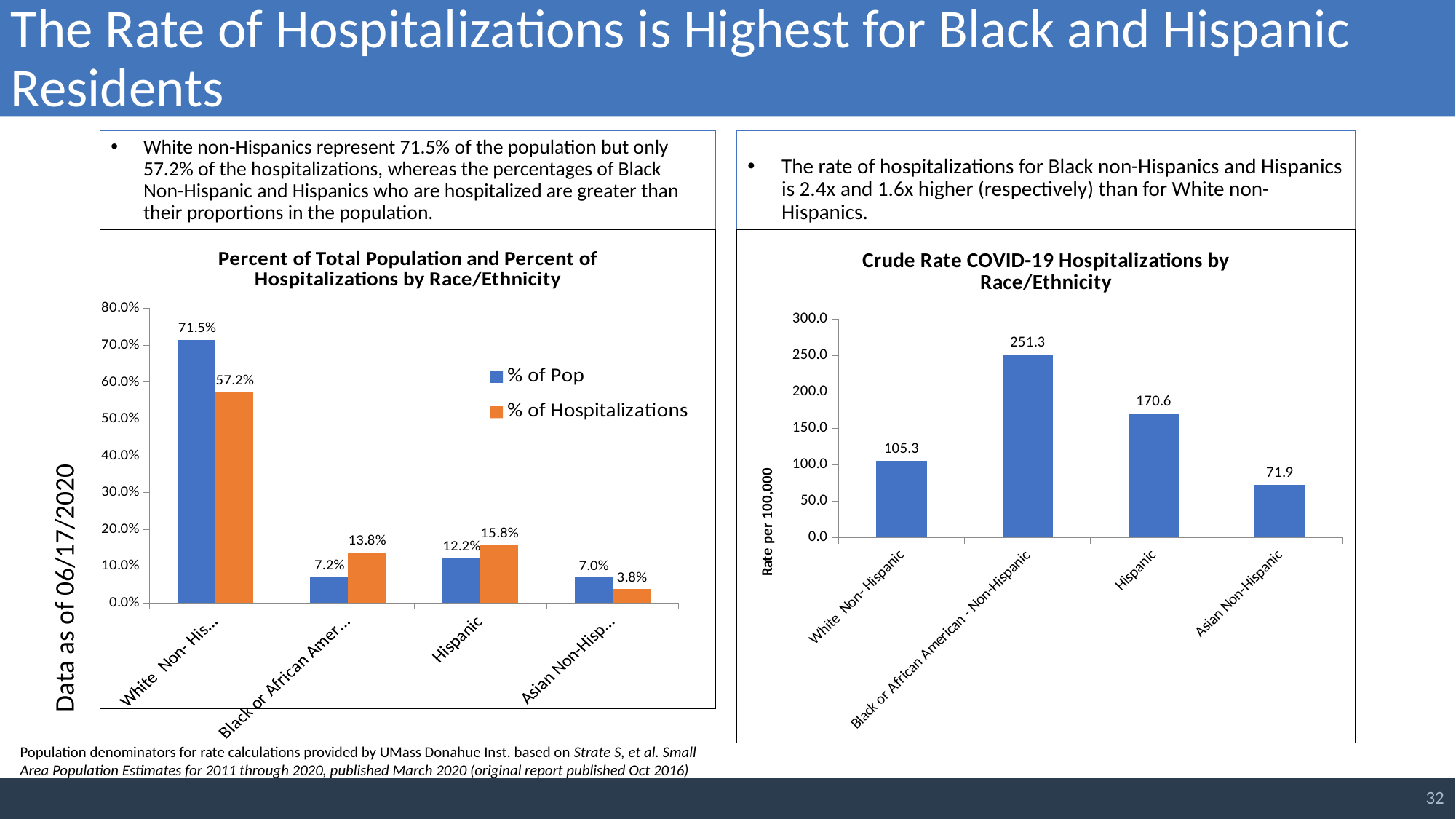

The Rate of Hospitalizations is Highest for Black and Hispanic Residents
White non-Hispanics represent 71.5% of the population but only 57.2% of the hospitalizations, whereas the percentages of Black Non-Hispanic and Hispanics who are hospitalized are greater than their proportions in the population.
The rate of hospitalizations for Black non-Hispanics and Hispanics is 2.4x and 1.6x higher (respectively) than for White non-Hispanics.

### Chart: Percent of Total Population and Percent of Hospitalizations by Race/Ethnicity

| Category | % of Pop | % of Hospitalizations |
|---|---|---|
| White  Non- Hispanic | 0.714839176674699 | 0.572394980905619 |
| Black or African American - Non-Hispanic | 0.0722624117388676 | 0.138025095471904 |
| Hispanic | 0.122171241110137 | 0.158428805237316 |
| Asian Non-Hispanic | 0.0700457944485292 | 0.0382978723404255 |

### Chart: Crude Rate COVID-19 Hospitalizations by Race/Ethnicity

| Category | Hospitalization Rate
(per 100,000) |
|---|---|
| White  Non- Hispanic | 105.3385711517029 |
| Black or African American - Non-Hispanic | 251.2728446438433 |
| Hispanic | 170.5945345975971 |
| Asian Non-Hispanic | 71.92709725689595 |
Data as of 06/17/2020
Population denominators for rate calculations provided by UMass Donahue Inst. based on Strate S, et al. Small Area Population Estimates for 2011 through 2020, published March 2020 (original report published Oct 2016)

32